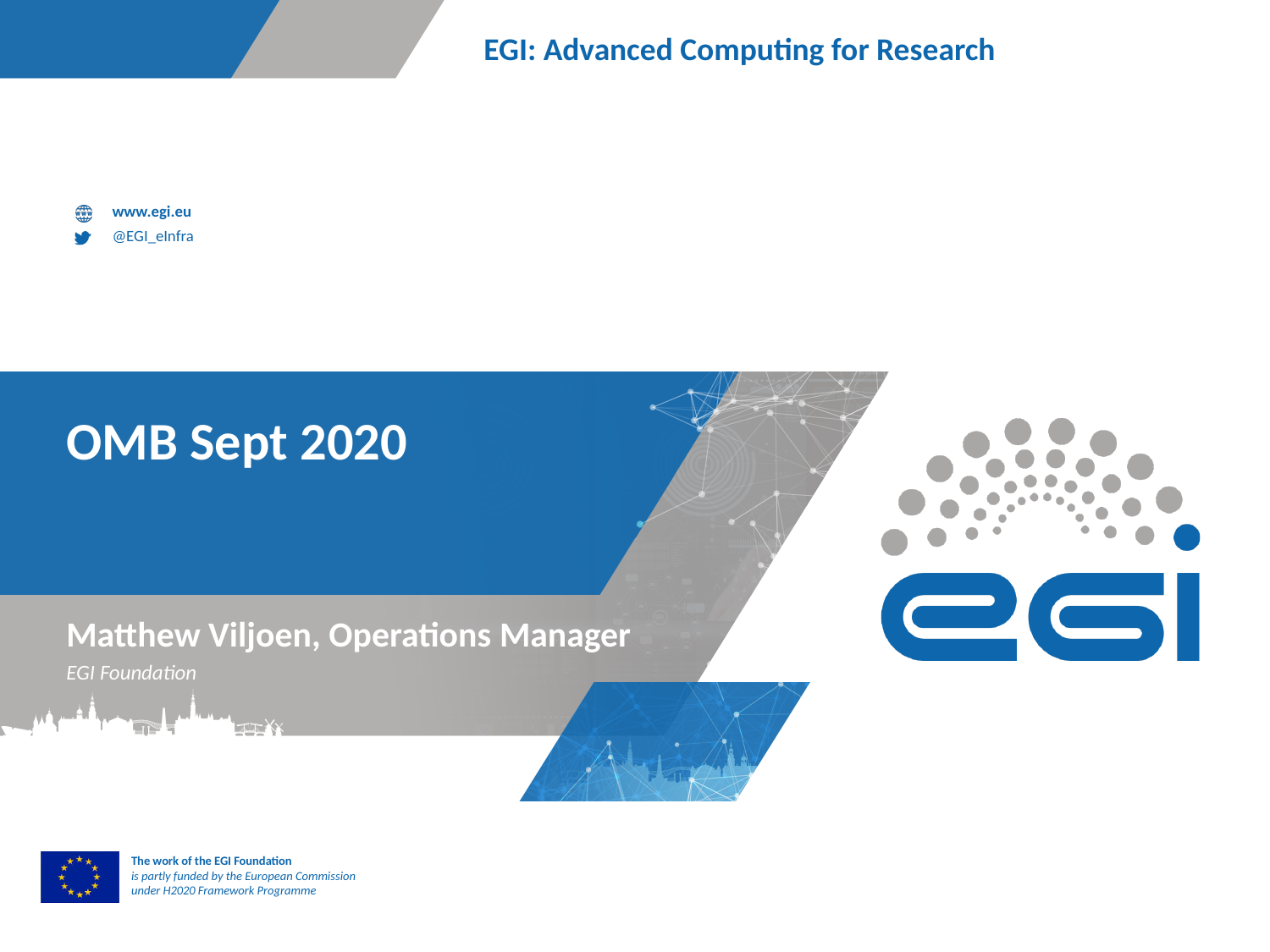

# OMB Sept 2020
Matthew Viljoen, Operations Manager
EGI Foundation